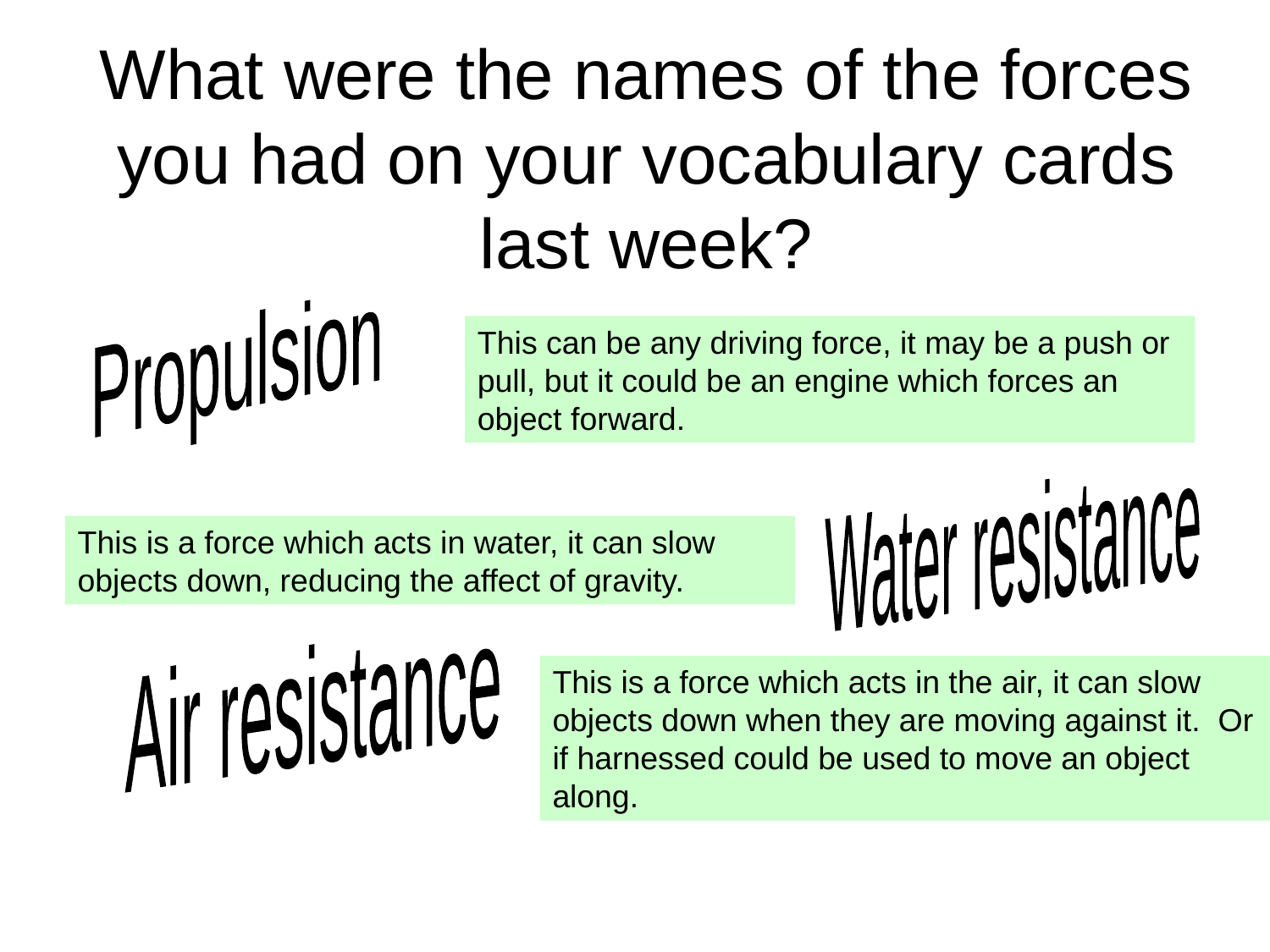

# What were the names of the forces you had on your vocabulary cards last week?
Propulsion
This can be any driving force, it may be a push or pull, but it could be an engine which forces an object forward.
Water resistance
This is a force which acts in water, it can slow objects down, reducing the affect of gravity.
Air resistance
This is a force which acts in the air, it can slow objects down when they are moving against it.  Or if harnessed could be used to move an object along.